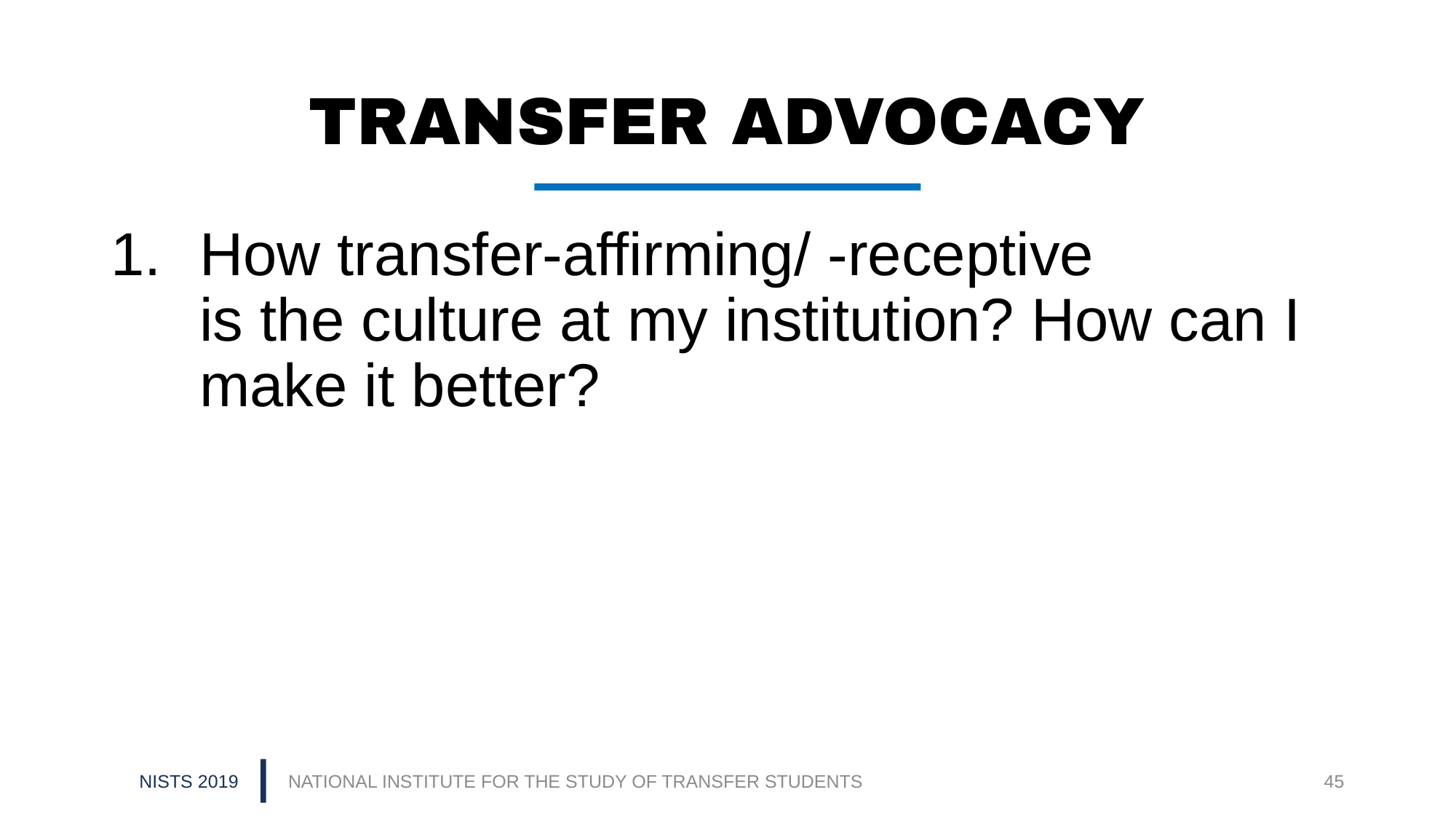

# TRANSFER ADVOCACY
How transfer-affirming/ -receptive
is the culture at my institution? How can I make it better?

NISTS 2019
NATIONAL INSTITUTE FOR THE STUDY OF TRANSFER STUDENTS
45